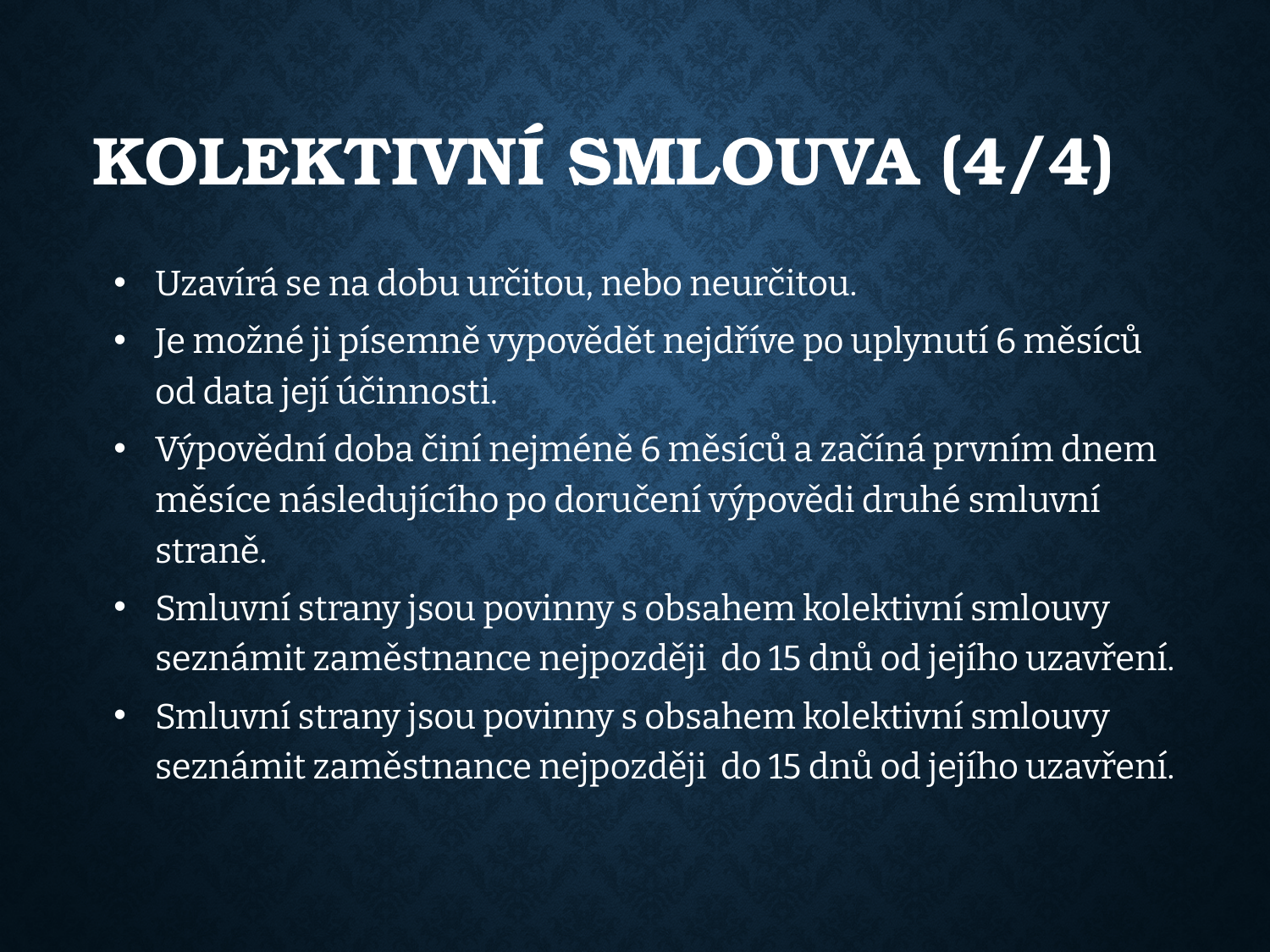

# Kolektivní smlouva (4/4)
Uzavírá se na dobu určitou, nebo neurčitou.
Je možné ji písemně vypovědět nejdříve po uplynutí 6 měsíců od data její účinnosti.
Výpovědní doba činí nejméně 6 měsíců a začíná prvním dnem měsíce následujícího po doručení výpovědi druhé smluvní straně.
Smluvní strany jsou povinny s obsahem kolektivní smlouvy seznámit zaměstnance nejpozději  do 15 dnů od jejího uzavření.
Smluvní strany jsou povinny s obsahem kolektivní smlouvy seznámit zaměstnance nejpozději  do 15 dnů od jejího uzavření.